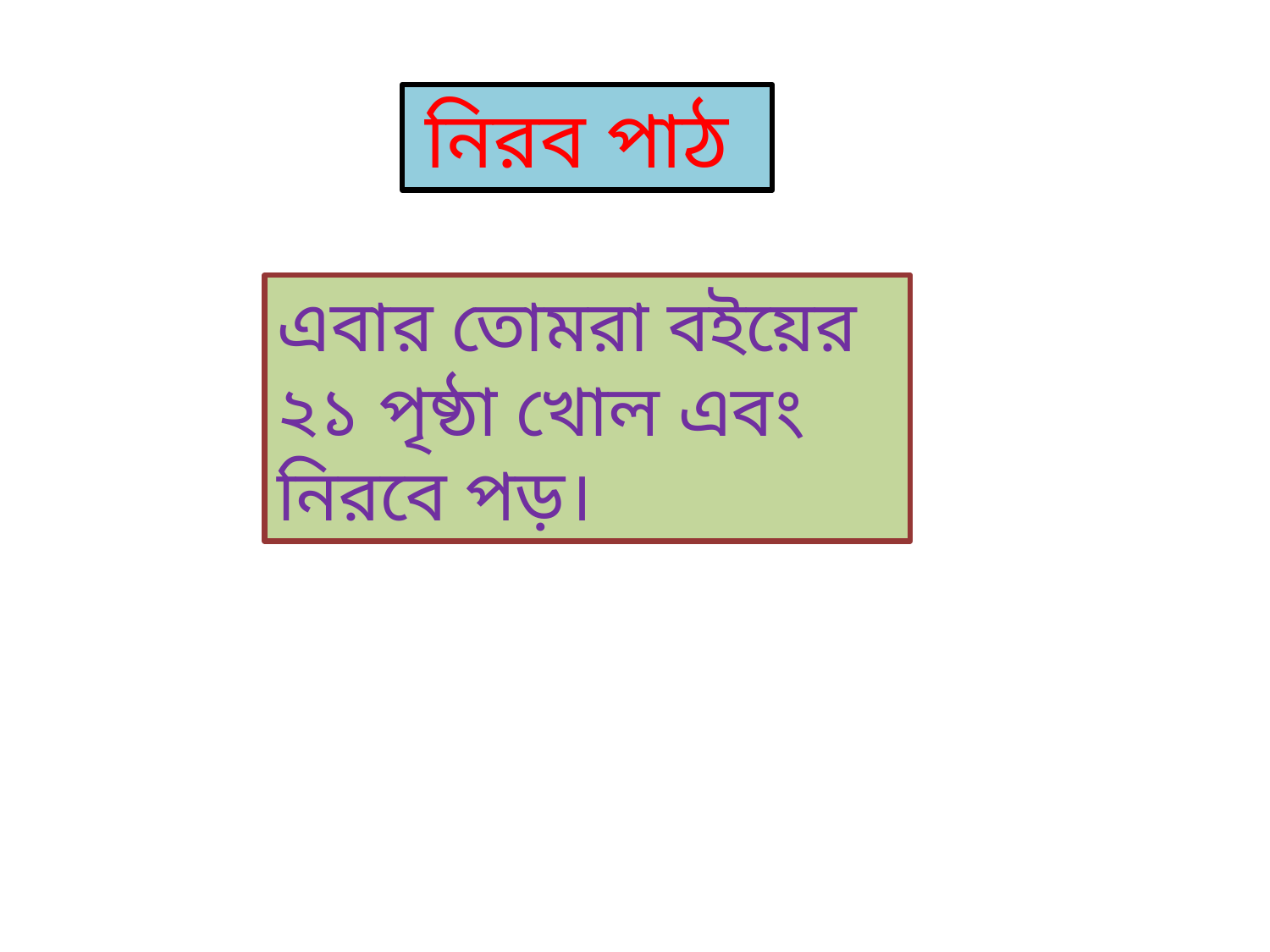

নিরব পাঠ
এবার তোমরা বইয়ের ২১ পৃষ্ঠা খোল এবং নিরবে পড়।